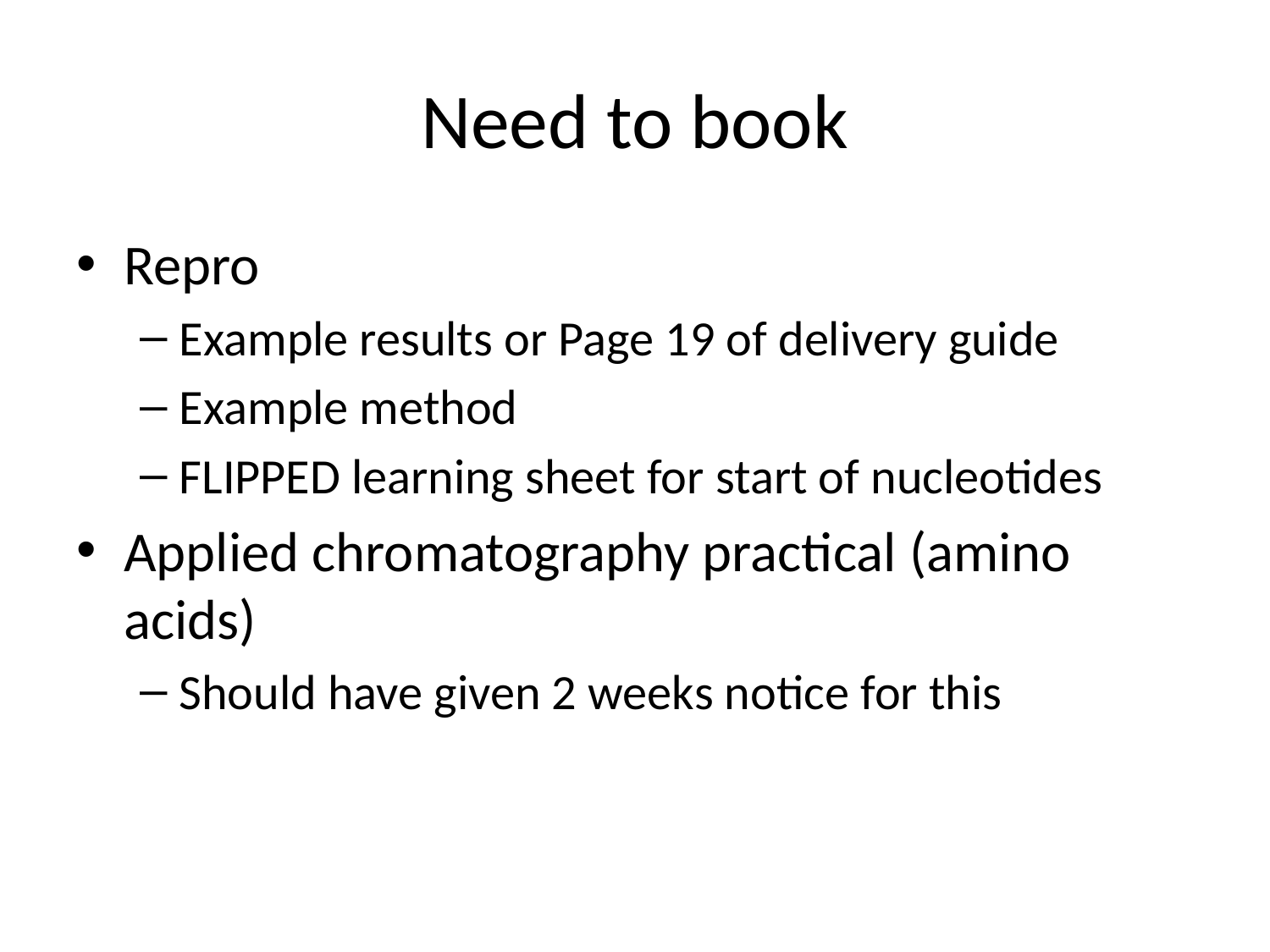

# Need to book
Repro
Example results or Page 19 of delivery guide
Example method
FLIPPED learning sheet for start of nucleotides
Applied chromatography practical (amino acids)
Should have given 2 weeks notice for this